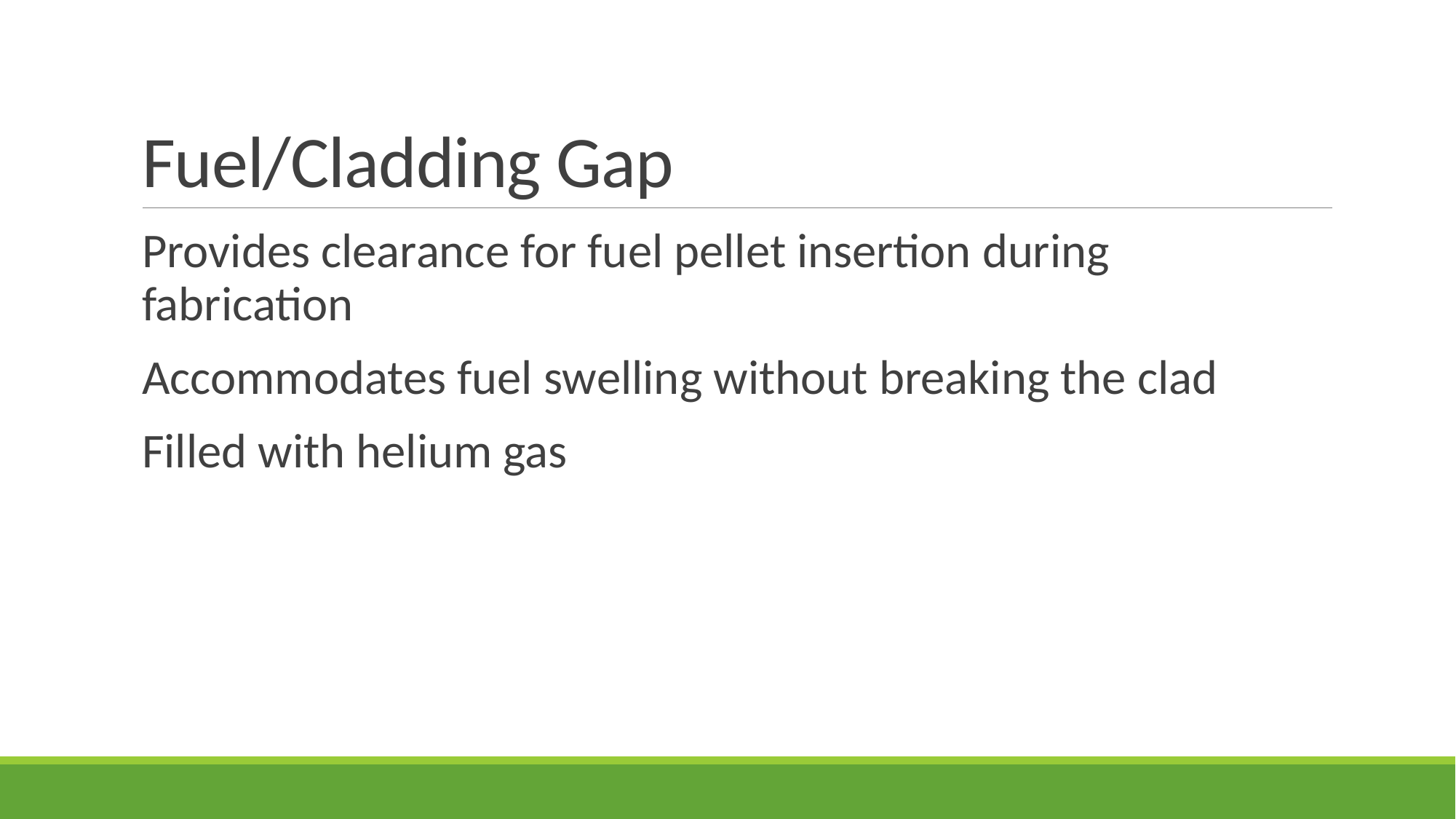

# Fuel/Cladding Gap
Provides clearance for fuel pellet insertion during fabrication
Accommodates fuel swelling without breaking the clad
Filled with helium gas